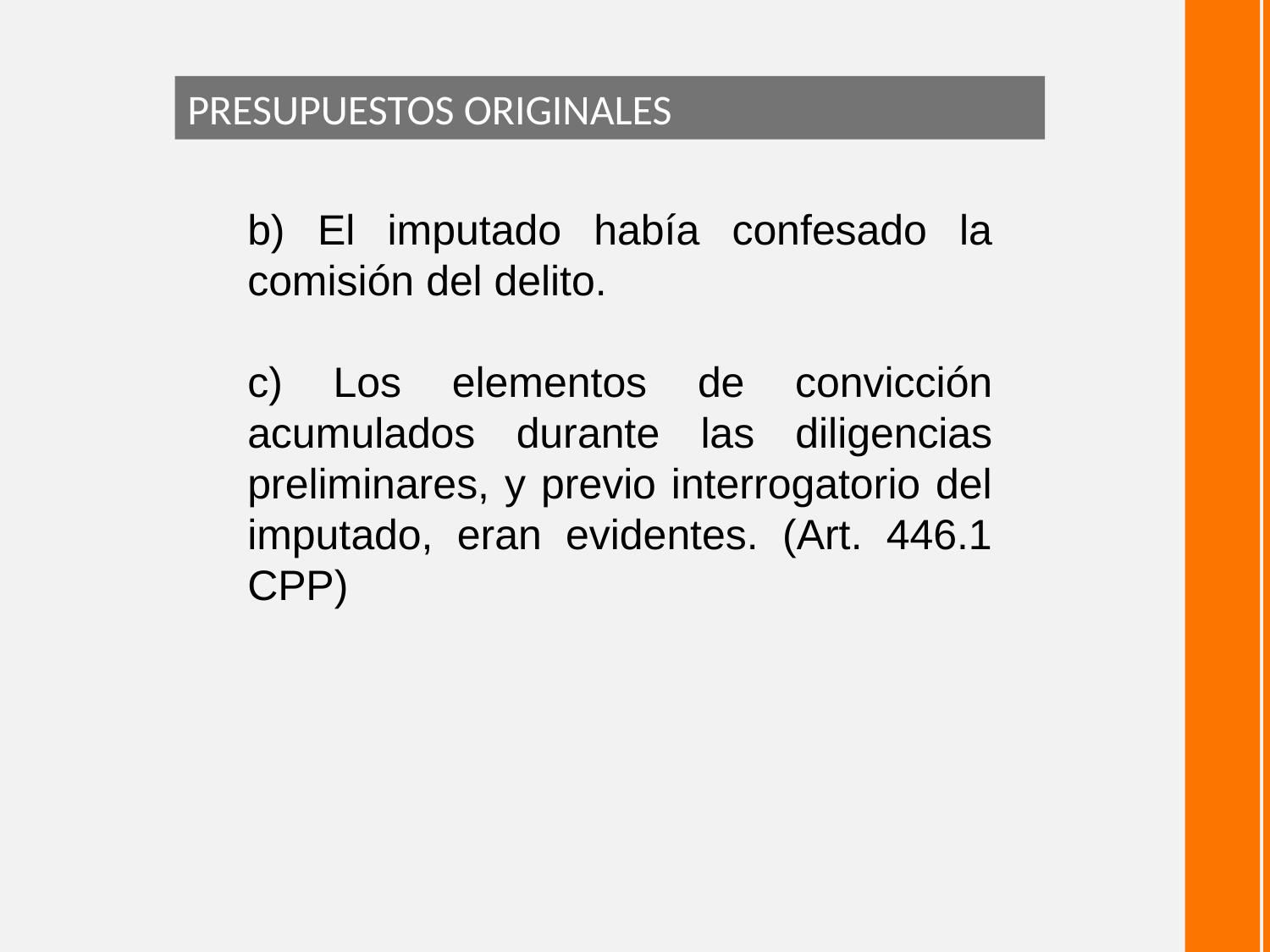

PRESUPUESTOS ORIGINALES
b) El imputado había confesado la comisión del delito.

c) Los elementos de convicción acumulados durante las diligencias preliminares, y previo interrogatorio del imputado, eran evidentes. (Art. 446.1 CPP)